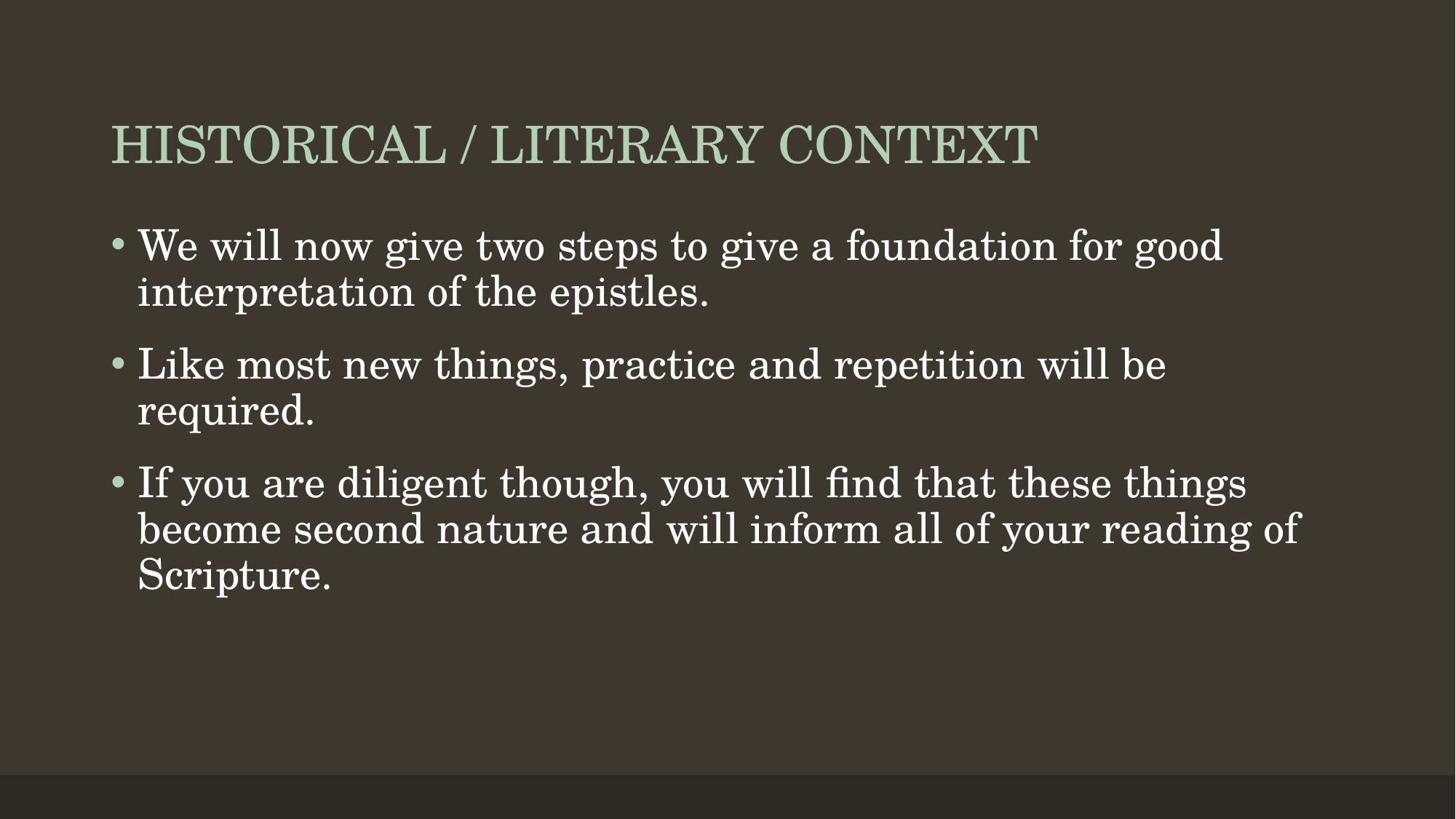

# HISTORICAL / LITERARY CONTEXT
We will now give two steps to give a foundation for good interpretation of the epistles.
Like most new things, practice and repetition will be required.
If you are diligent though, you will find that these things become second nature and will inform all of your reading of Scripture.